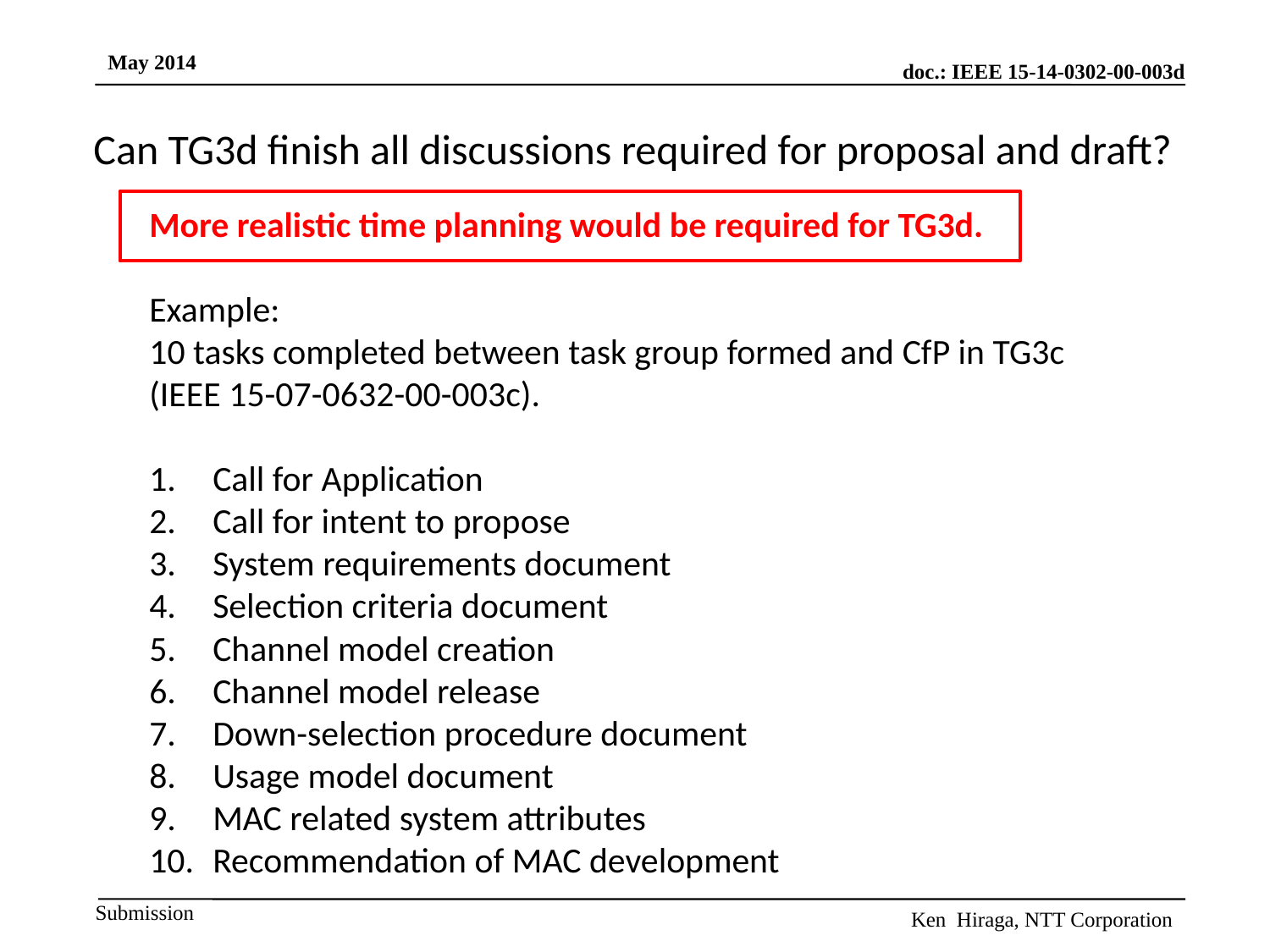

Can TG3d finish all discussions required for proposal and draft?

More realistic time planning would be required for TG3d.

Example:
10 tasks completed between task group formed and CfP in TG3c (IEEE 15-07-0632-00-003c).

Call for Application
Call for intent to propose
System requirements document
Selection criteria document
Channel model creation
Channel model release
Down-selection procedure document
Usage model document
MAC related system attributes
Recommendation of MAC development